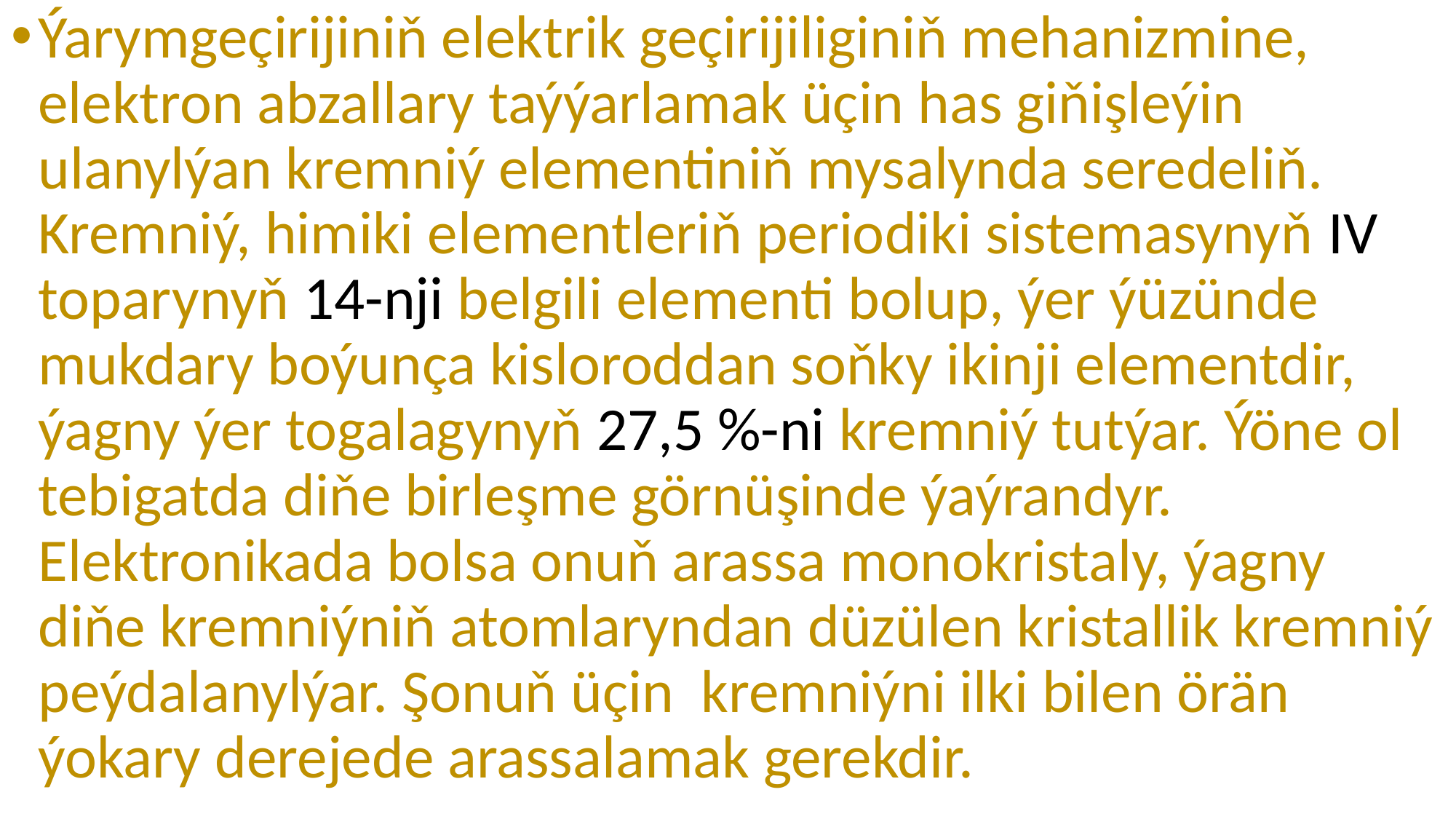

Ýarymgeçirijiniň elektrik geçirijiliginiň mehanizmine, elektron abzallary taýýarlamak üçin has giňişleýin ulanylýan kremniý elementiniň mysalynda seredeliň. Kremniý, himiki elementleriň periodiki sistemasynyň IV toparynyň 14-nji belgili elementi bolup, ýer ýüzünde mukdary boýunça kisloroddan soňky ikinji elementdir, ýagny ýer togalagynyň 27,5 %-ni kremniý tutýar. Ýöne ol tebigatda diňe birleşme görnüşinde ýaýrandyr. Elektronikada bolsa onuň arassa monokristaly, ýagny diňe kremniýniň atomlaryndan düzülen kristallik kremniý peýdalanylýar. Şonuň üçin  kremniýni ilki bilen örän ýokary derejede arassalamak gerekdir.